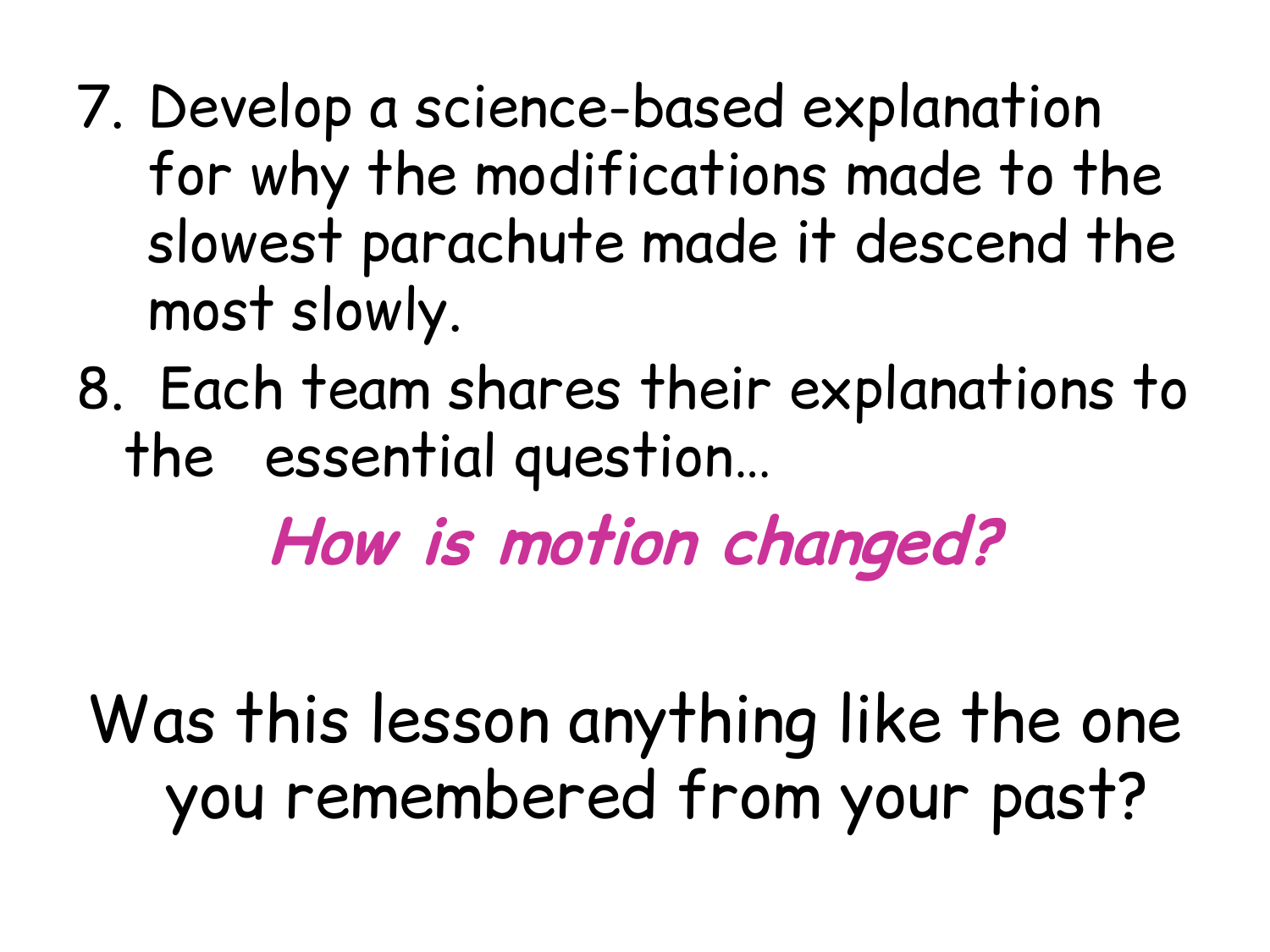

Develop a science-based explanation for why the modifications made to the slowest parachute made it descend the most slowly.
8.  Each team shares their explanations to the   essential question…
How is motion changed?

Was this lesson anything like the one you remembered from your past?